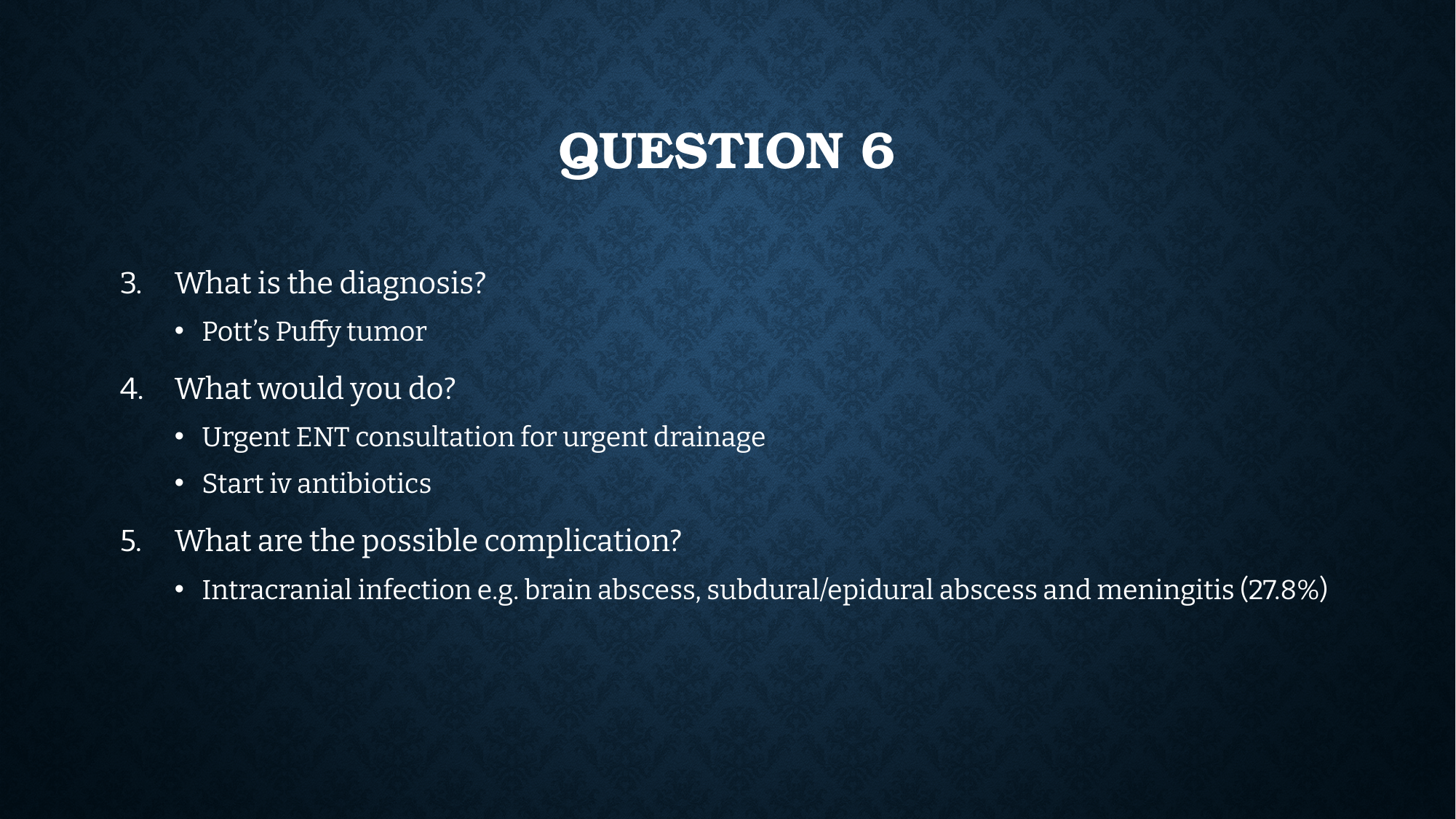

# Question 6
What is the diagnosis?
Pott’s Puffy tumor
What would you do?
Urgent ENT consultation for urgent drainage
Start iv antibiotics
What are the possible complication?
Intracranial infection e.g. brain abscess, subdural/epidural abscess and meningitis (27.8%)